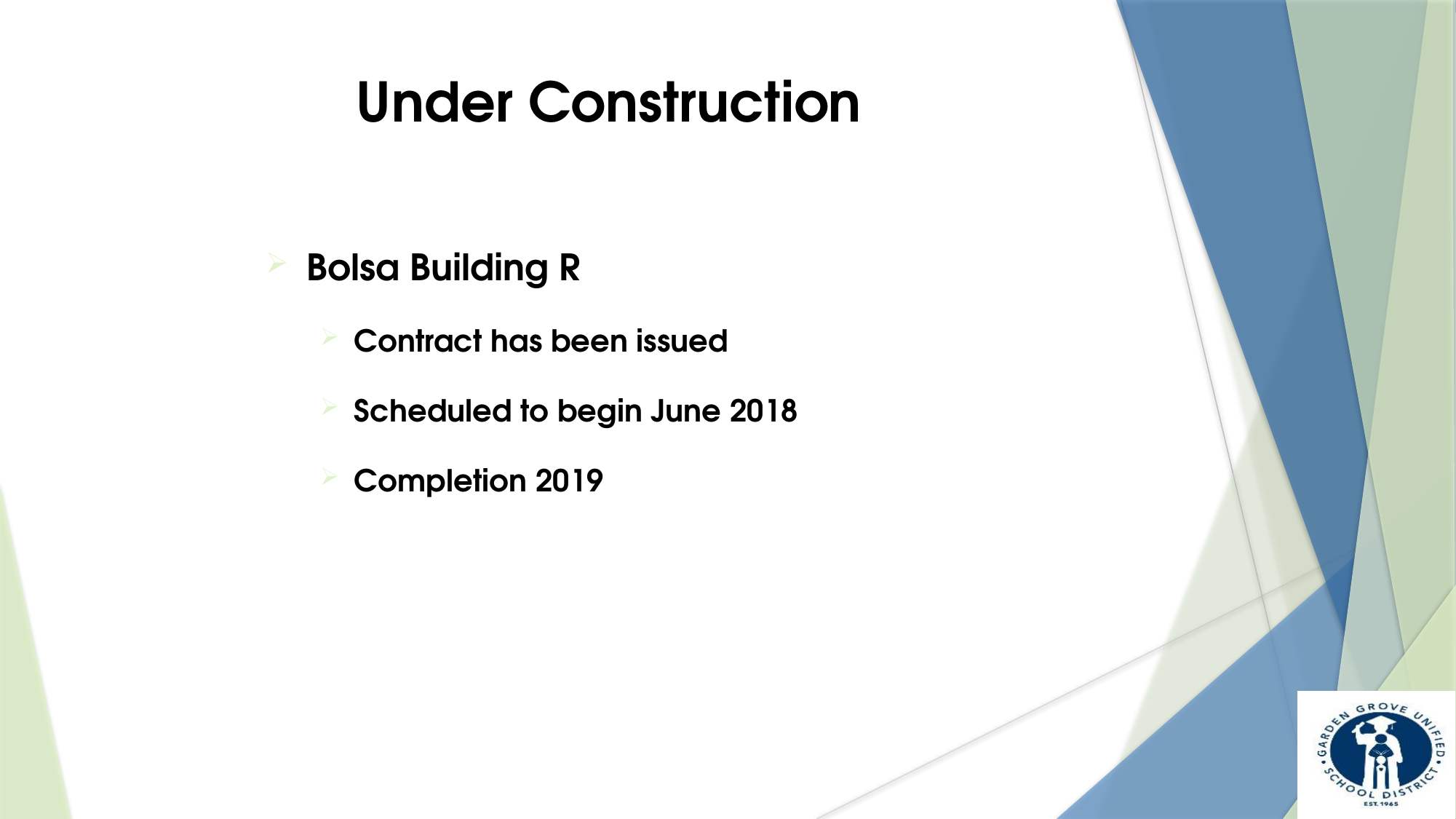

Under Construction

Bolsa Building R
Contract has been issued
Scheduled to begin June 2018
Completion 2019